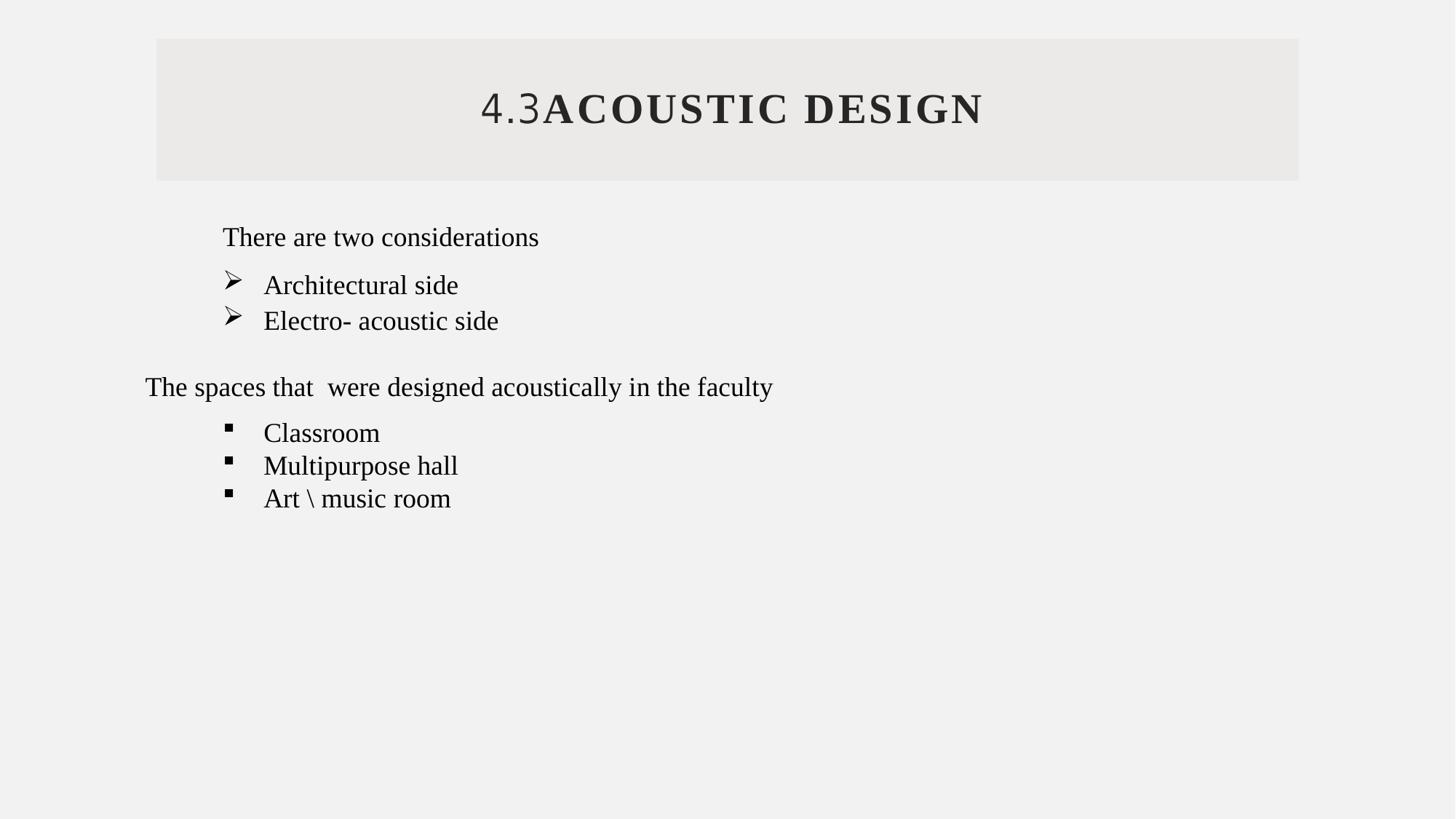

# 4.3Acoustic design
There are two considerations
Architectural side
Electro- acoustic side
The spaces that  were designed acoustically in the faculty
Classroom
Multipurpose hall
Art \ music room